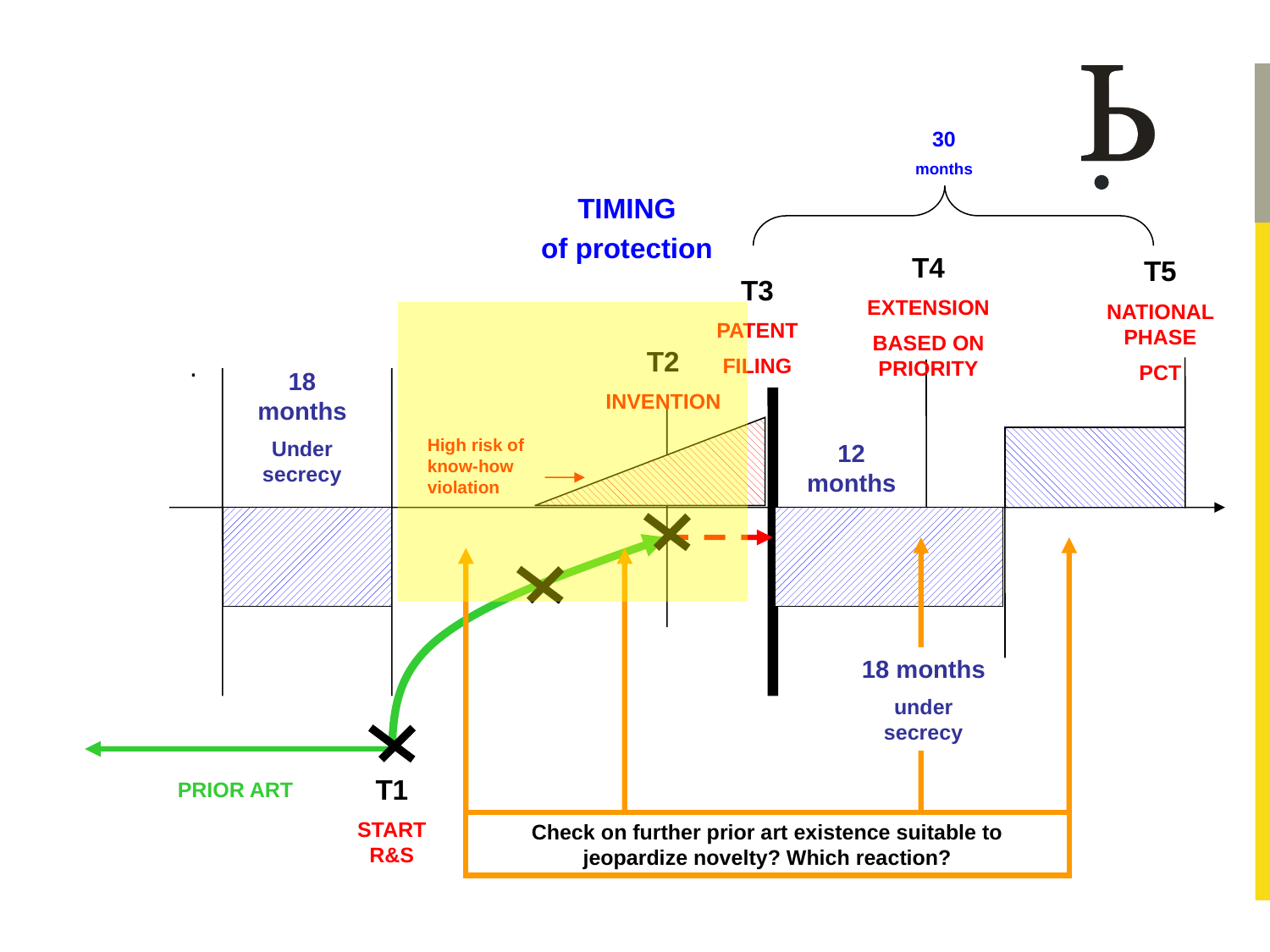

30
months
T4
EXTENSION
BASED ON PRIORITY
T5
NATIONAL PHASE
PCT
T3
PATENT
FILING

T2
INVENTION

18 months
Under secrecy

High risk of know-how violation

12 months

18 months
under secrecy

T1
STARTR&S
PRIOR ART
Check on further prior art existence suitable to jeopardize novelty? Which reaction?

TIMING
of protection

.